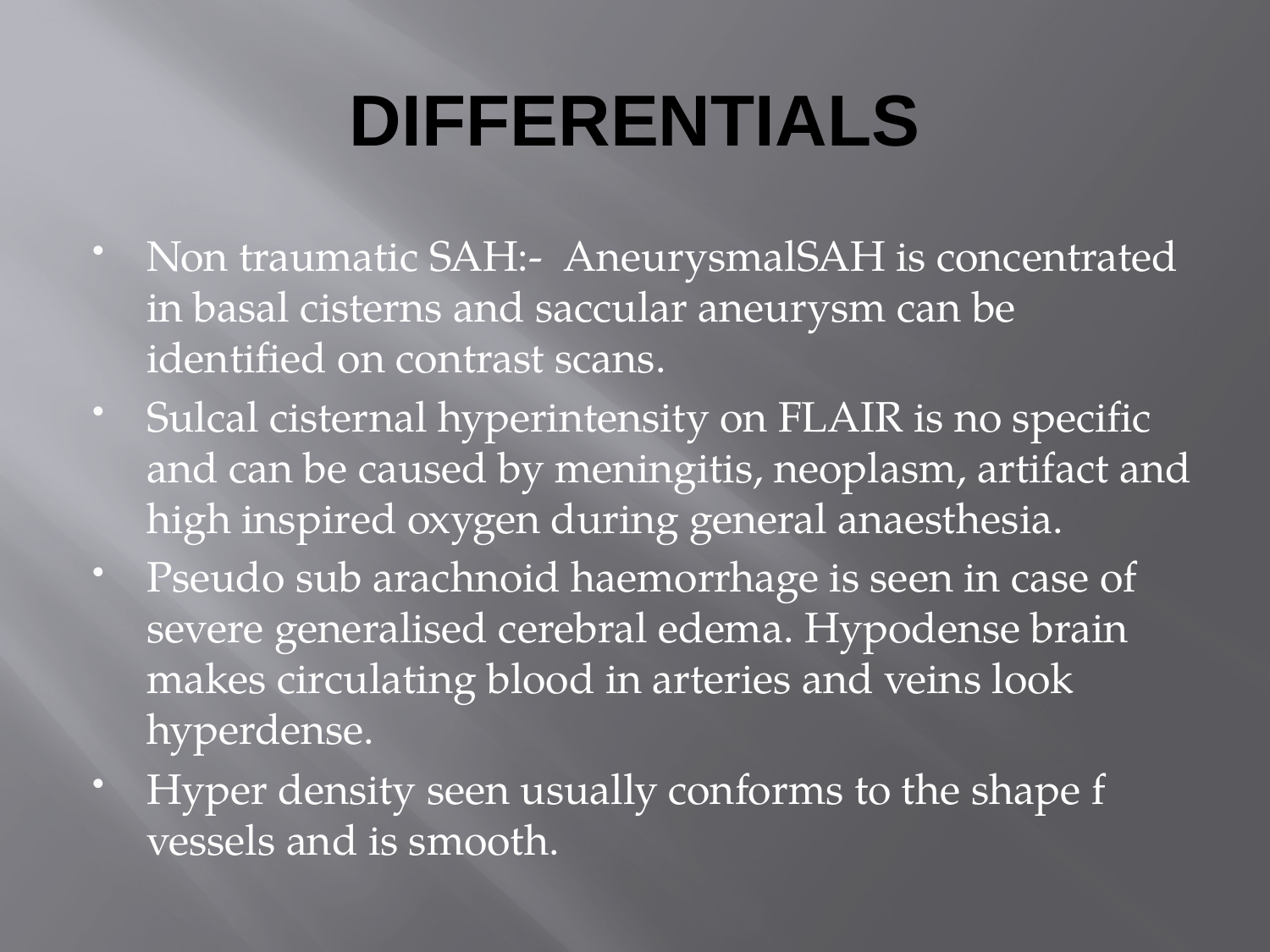

# DIFFERENTIALS
Non traumatic SAH:-  AneurysmalSAH is concentrated in basal cisterns and saccular aneurysm can be identified on contrast scans.
Sulcal cisternal hyperintensity on FLAIR is no specific and can be caused by meningitis, neoplasm, artifact and high inspired oxygen during general anaesthesia.
Pseudo sub arachnoid haemorrhage is seen in case of severe generalised cerebral edema. Hypodense brain makes circulating blood in arteries and veins look hyperdense.
Hyper density seen usually conforms to the shape f vessels and is smooth.